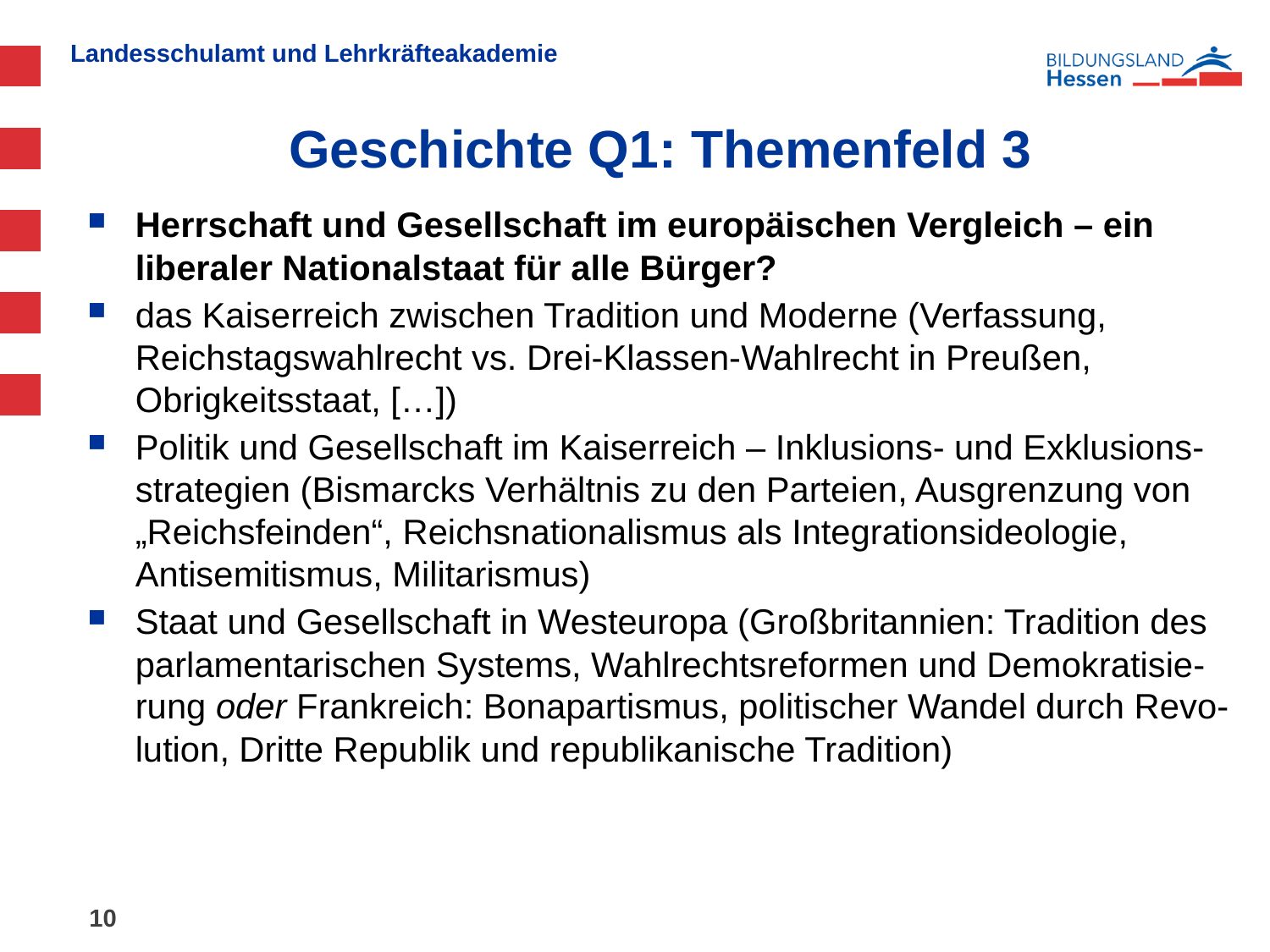

# Geschichte Q1: Themenfeld 3
Herrschaft und Gesellschaft im europäischen Vergleich – ein liberaler Nationalstaat für alle Bürger?
das Kaiserreich zwischen Tradition und Moderne (Verfassung, Reichstagswahlrecht vs. Drei-Klassen-Wahlrecht in Preußen, Obrigkeitsstaat, […])
Politik und Gesellschaft im Kaiserreich – Inklusions- und Exklusions-strategien (Bismarcks Verhältnis zu den Parteien, Ausgrenzung von „Reichsfeinden“, Reichsnationalismus als Integrationsideologie, Antisemitismus, Militarismus)
Staat und Gesellschaft in Westeuropa (Großbritannien: Tradition des parlamentarischen Systems, Wahlrechtsreformen und Demokratisie-rung oder Frankreich: Bonapartismus, politischer Wandel durch Revo-lution, Dritte Republik und republikanische Tradition)
10